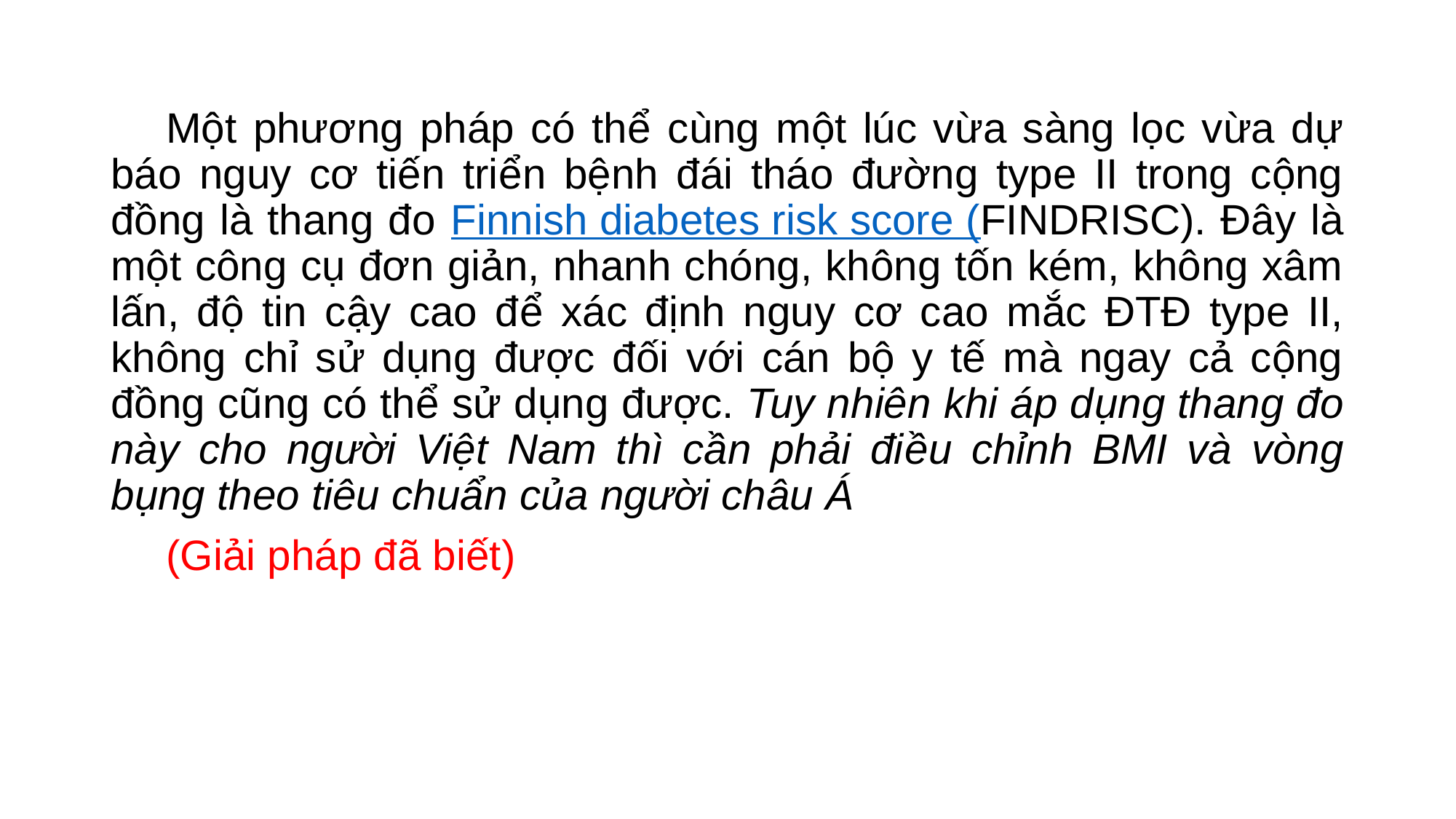

Một phương pháp có thể cùng một lúc vừa sàng lọc vừa dự báo nguy cơ tiến triển bệnh đái tháo đường type II trong cộng đồng là thang đo Finnish diabetes risk score (FINDRISC). Đây là một công cụ đơn giản, nhanh chóng, không tốn kém, không xâm lấn, độ tin cậy cao để xác định nguy cơ cao mắc ĐTĐ type II, không chỉ sử dụng được đối với cán bộ y tế mà ngay cả cộng đồng cũng có thể sử dụng được. Tuy nhiên khi áp dụng thang đo này cho người Việt Nam thì cần phải điều chỉnh BMI và vòng bụng theo tiêu chuẩn của người châu Á
(Giải pháp đã biết)